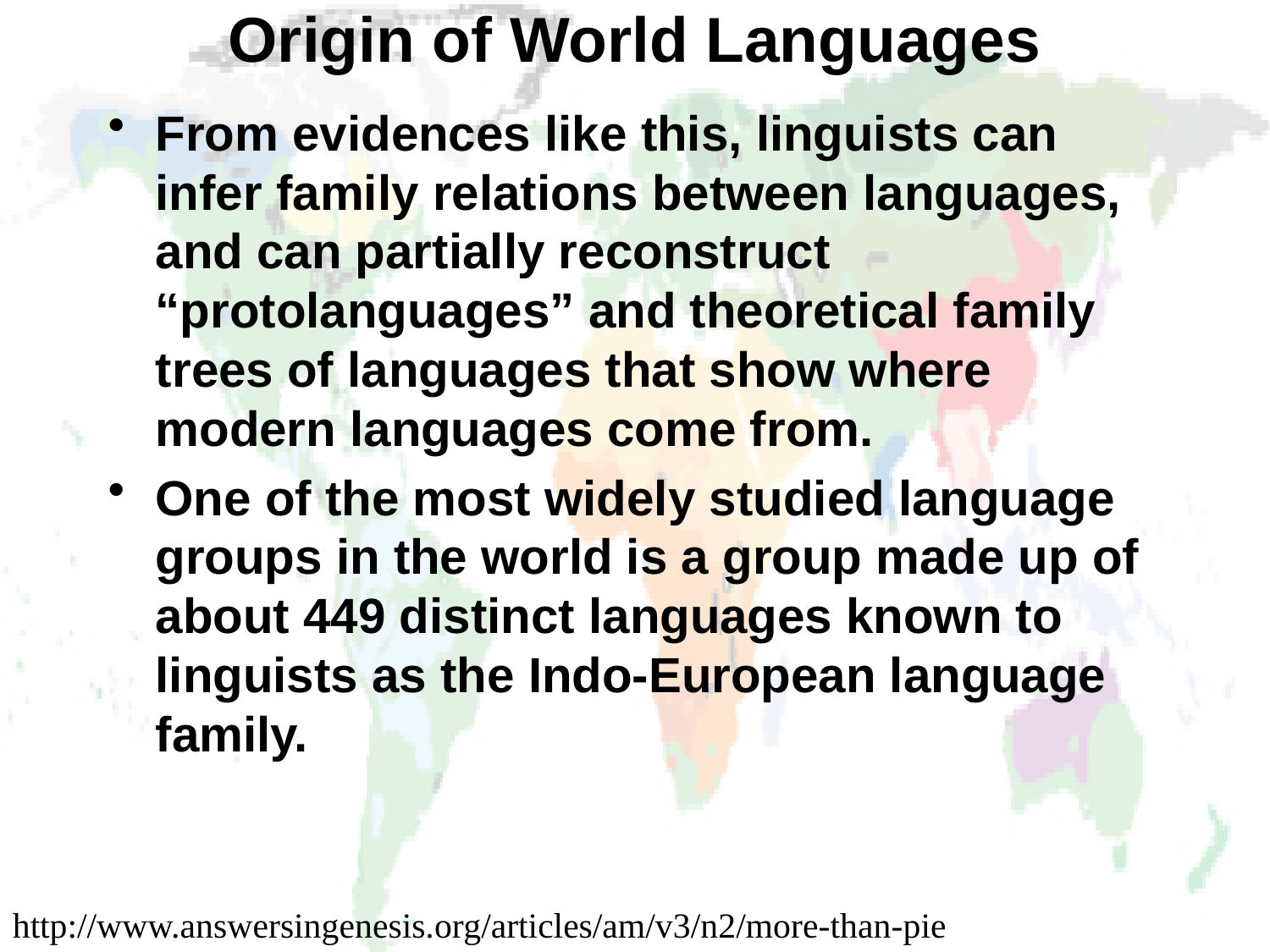

# Origin of World Languages
From evidences like this, linguists can infer family relations between languages, and can partially reconstruct “protolanguages” and theoretical family trees of languages that show where modern languages come from.
One of the most widely studied language groups in the world is a group made up of about 449 distinct languages known to linguists as the Indo-European language family.

http://www.answersingenesis.org/articles/am/v3/n2/more-than-pie